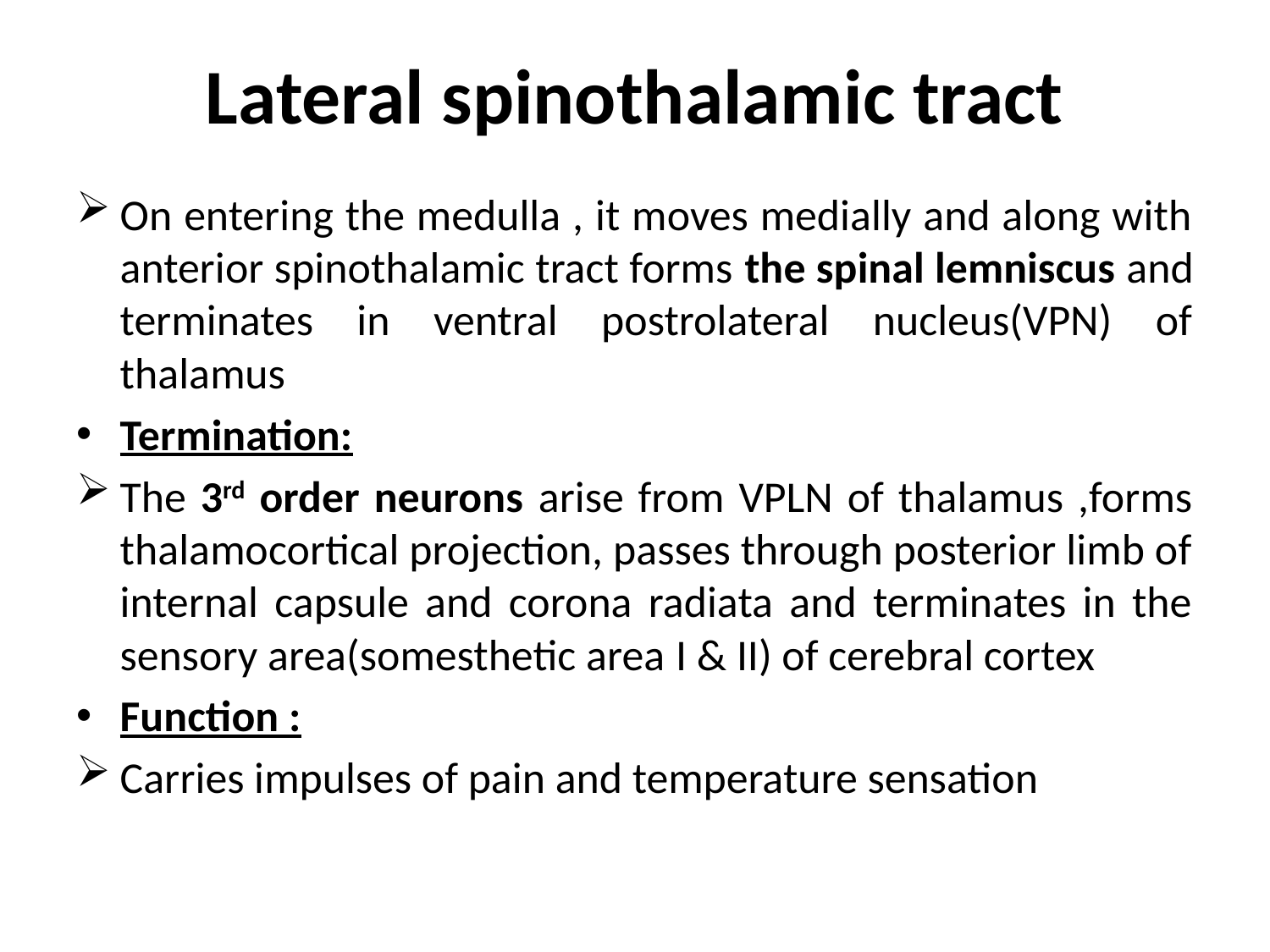

# Lateral spinothalamic tract
On entering the medulla , it moves medially and along with anterior spinothalamic tract forms the spinal lemniscus and terminates in ventral postrolateral nucleus(VPN) of thalamus
Termination:
The 3rd order neurons arise from VPLN of thalamus ,forms thalamocortical projection, passes through posterior limb of internal capsule and corona radiata and terminates in the sensory area(somesthetic area I & II) of cerebral cortex
Function :
Carries impulses of pain and temperature sensation